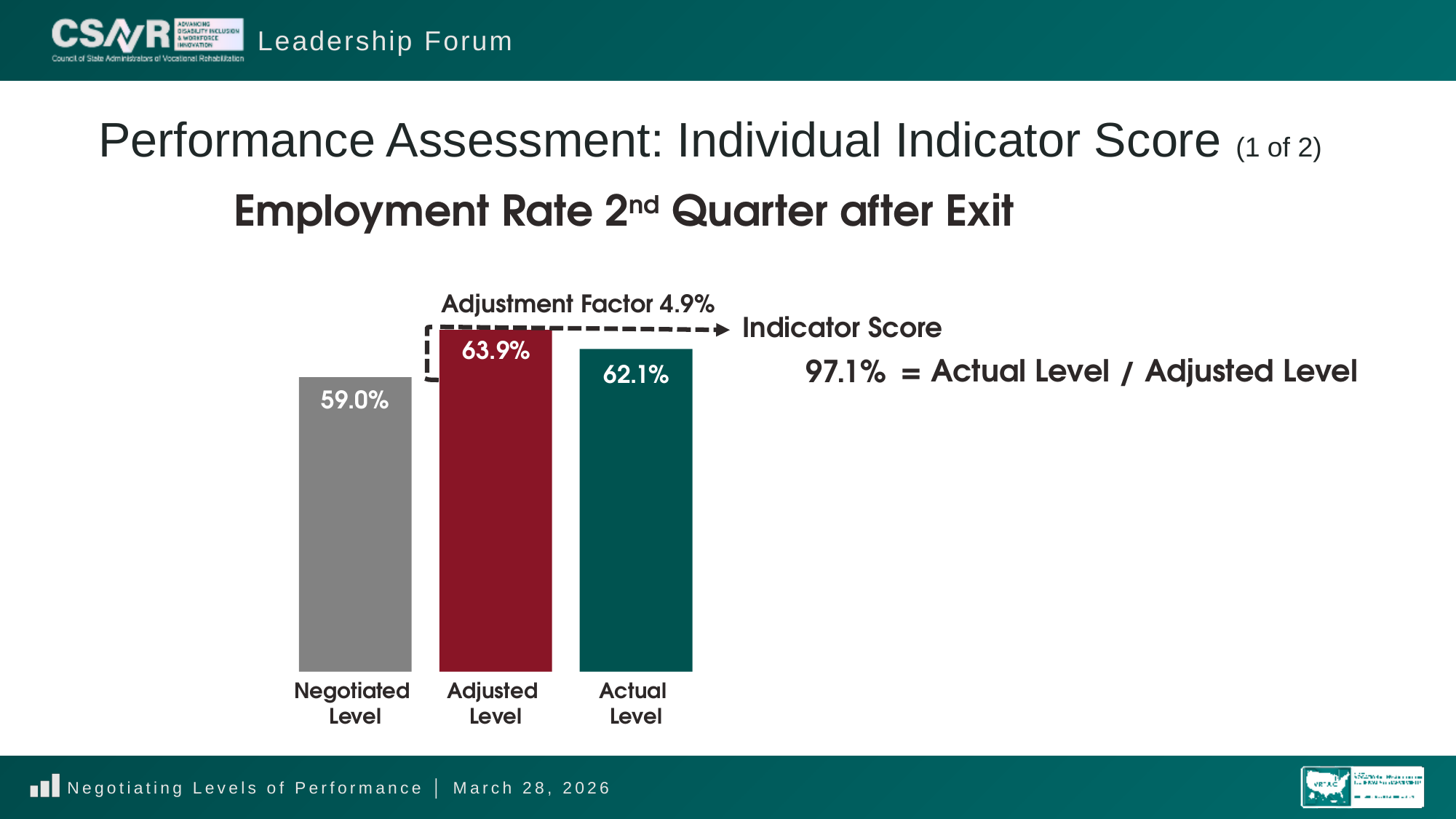

# Performance Assessment: Individual Indicator Score (1 of 2)
Employment Rate 2nd Quarter after Exit
Adjustment Factor 4.9%
Indicator Score

 97.1%

63.9%

Adjusted
Level
= Actual Level / Adjusted Level

Actual
Level
62.1%

Negotiated
Level
59.0%